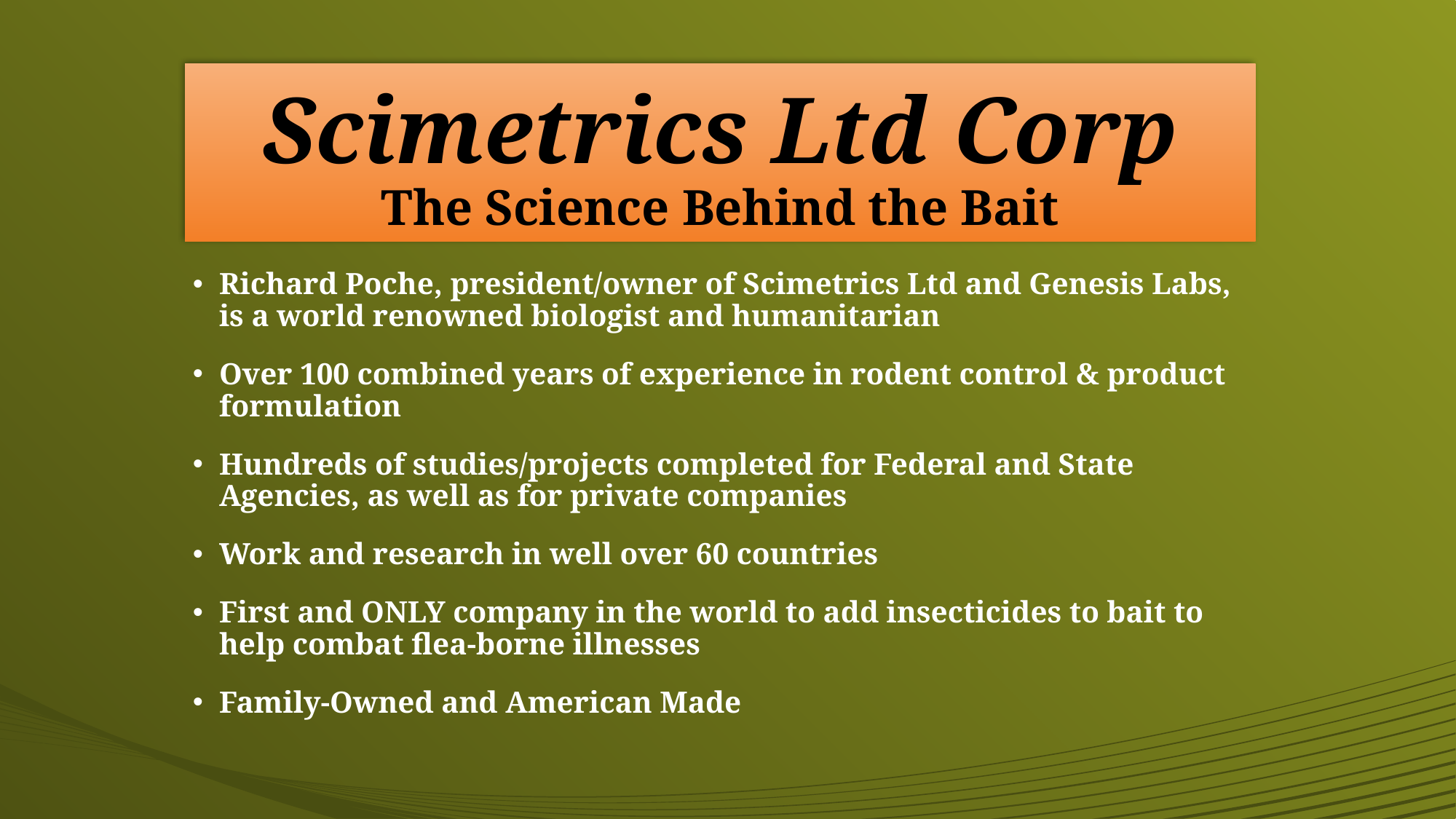

# Scimetrics Ltd Corp The Science Behind the Bait
Richard Poche, president/owner of Scimetrics Ltd and Genesis Labs, is a world renowned biologist and humanitarian
Over 100 combined years of experience in rodent control & product formulation
Hundreds of studies/projects completed for Federal and State Agencies, as well as for private companies
Work and research in well over 60 countries
First and ONLY company in the world to add insecticides to bait to help combat flea-borne illnesses
Family-Owned and American Made